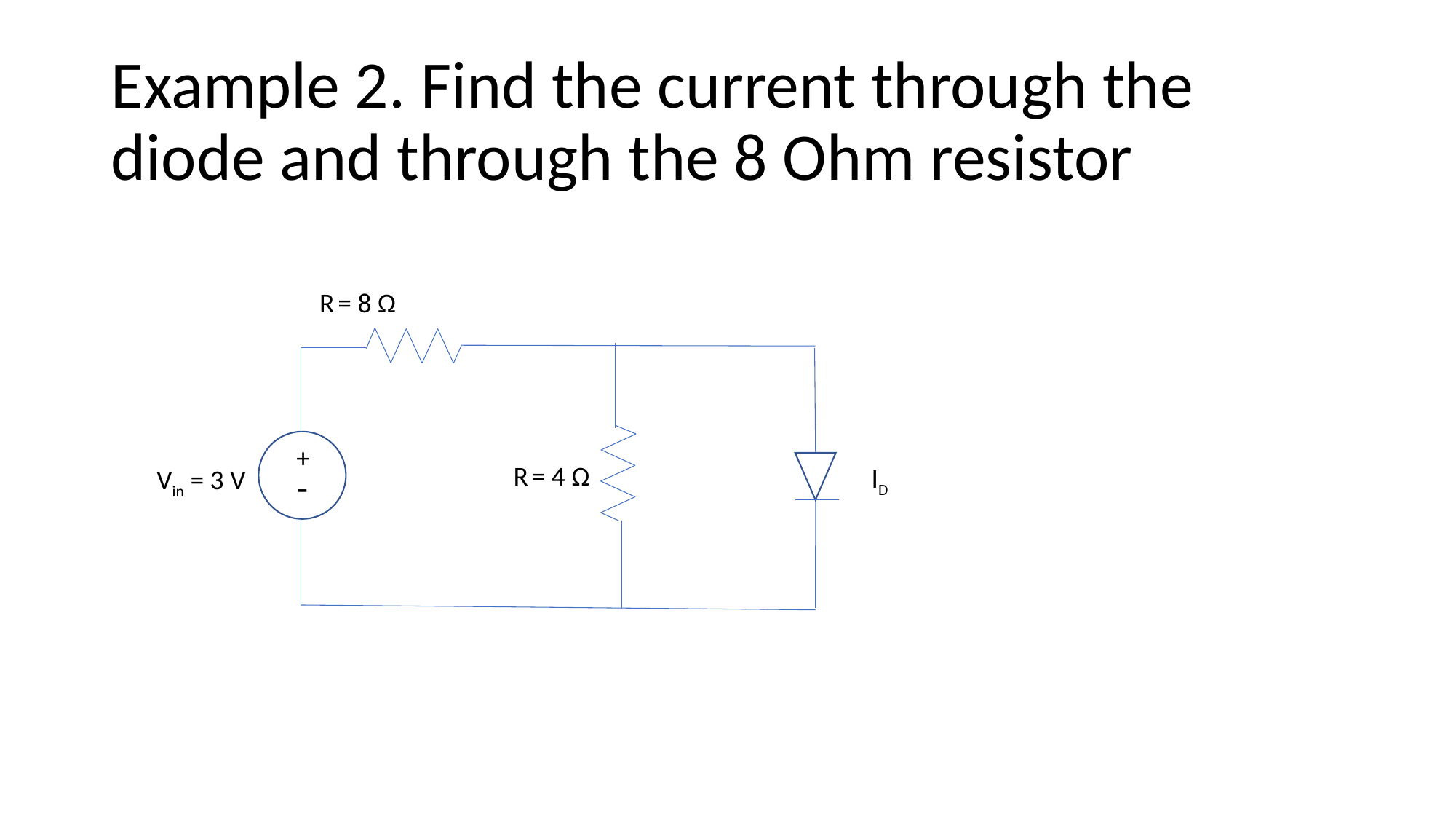

# Example 2. Find the current through the diode and through the 8 Ohm resistor

R = 8 Ω

+

R = 4 Ω
ID
Vin = 3 V
-